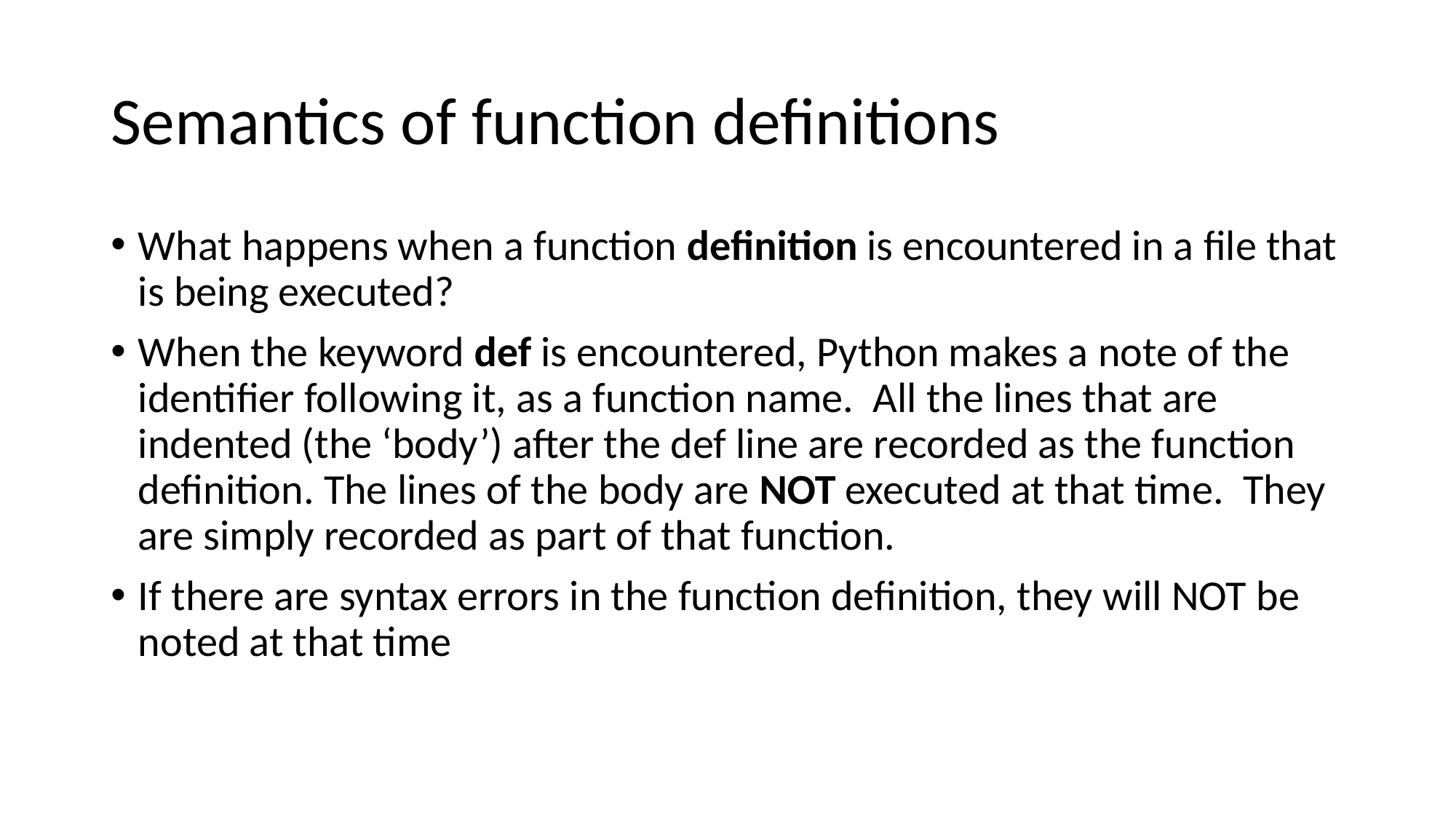

# Semantics of function definitions
What happens when a function definition is encountered in a file that is being executed?
When the keyword def is encountered, Python makes a note of the identifier following it, as a function name.  All the lines that are indented (the ‘body’) after the def line are recorded as the function definition. The lines of the body are NOT executed at that time.  They are simply recorded as part of that function.
If there are syntax errors in the function definition, they will NOT be noted at that time